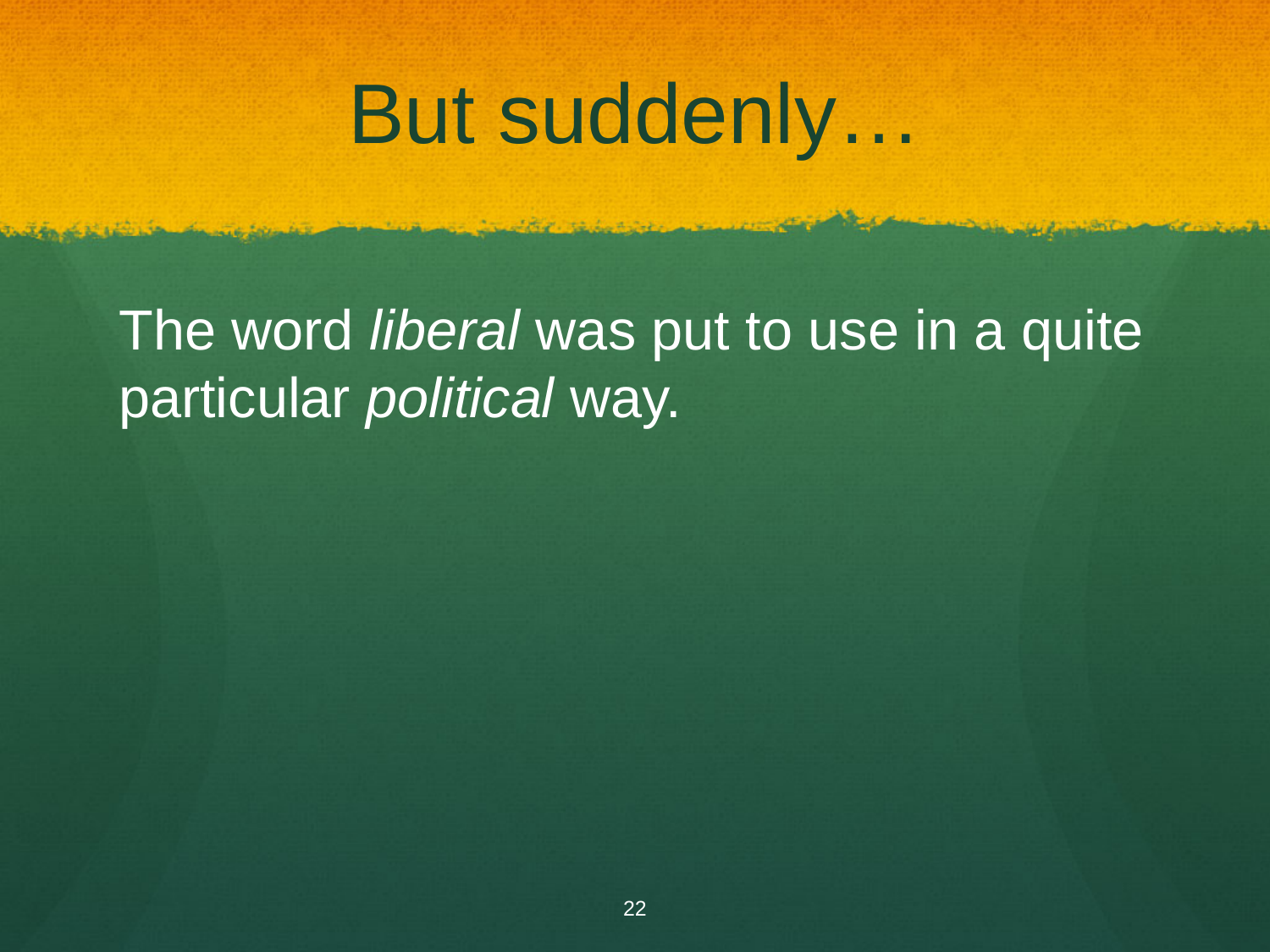

# But suddenly…
The word liberal was put to use in a quite particular political way.
22